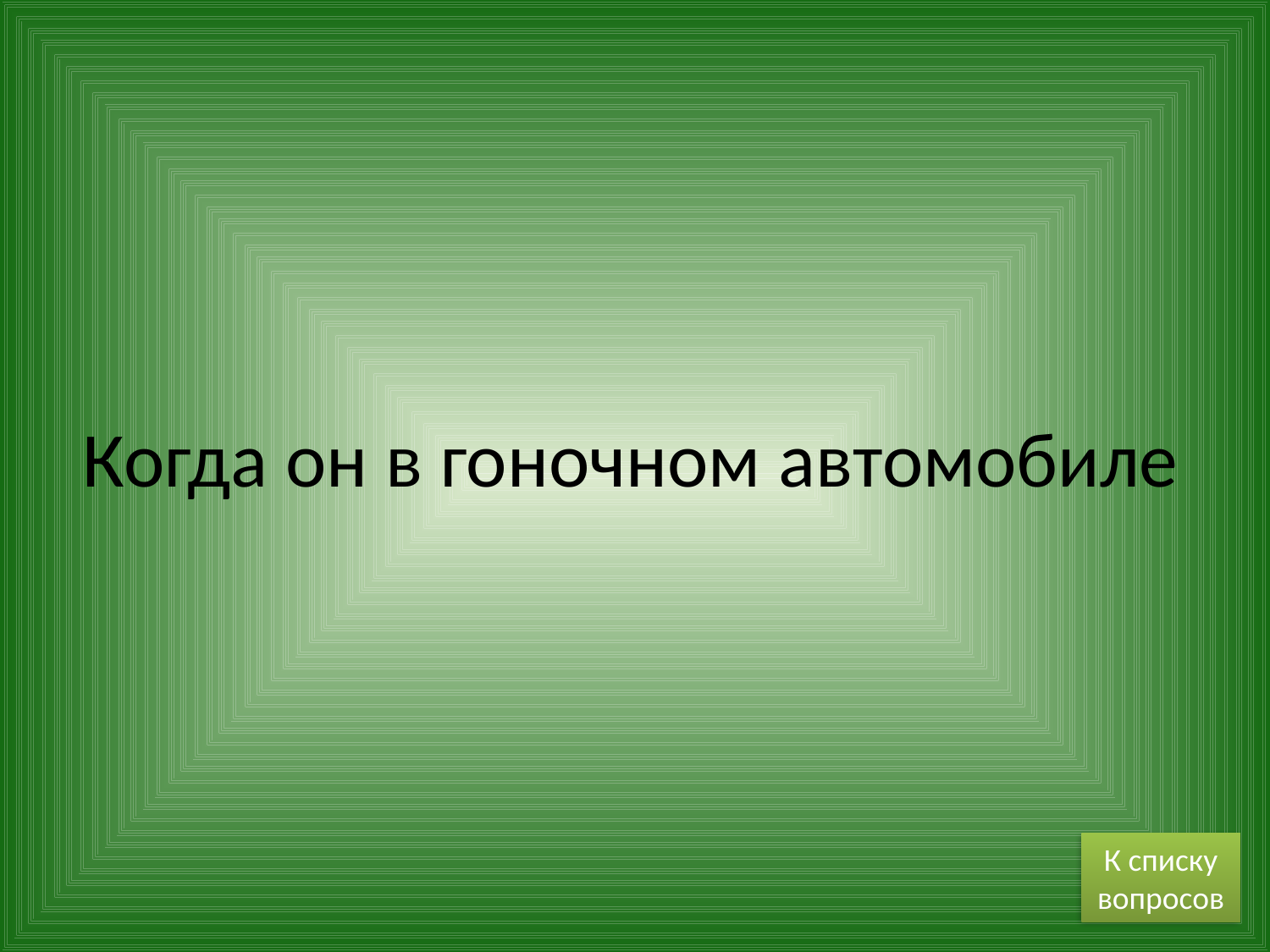

# Когда он в гоночном автомобиле
К списку вопросов